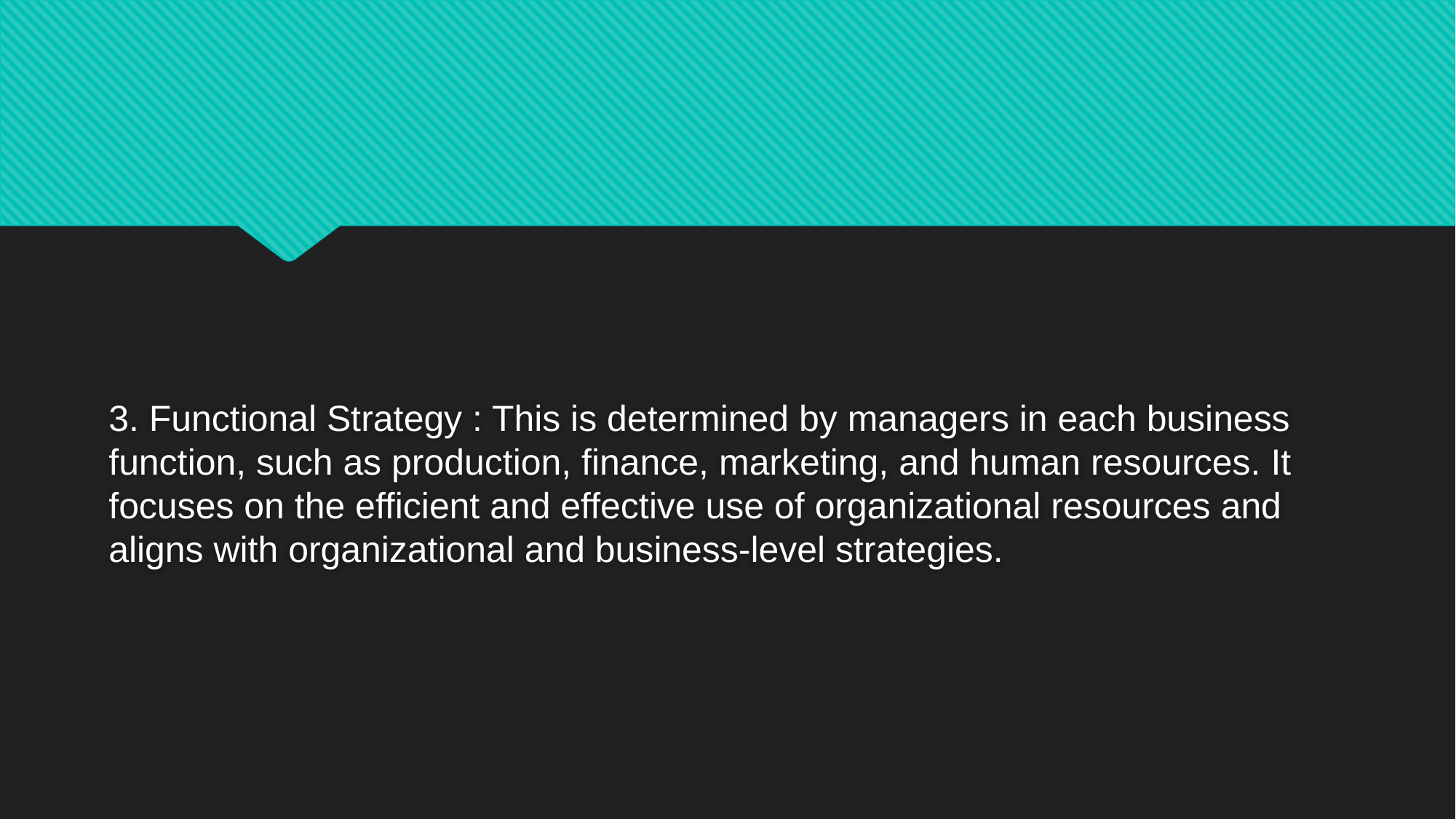

3. Functional Strategy : This is determined by managers in each business function, such as production, finance, marketing, and human resources. It focuses on the efficient and effective use of organizational resources and aligns with organizational and business-level strategies.